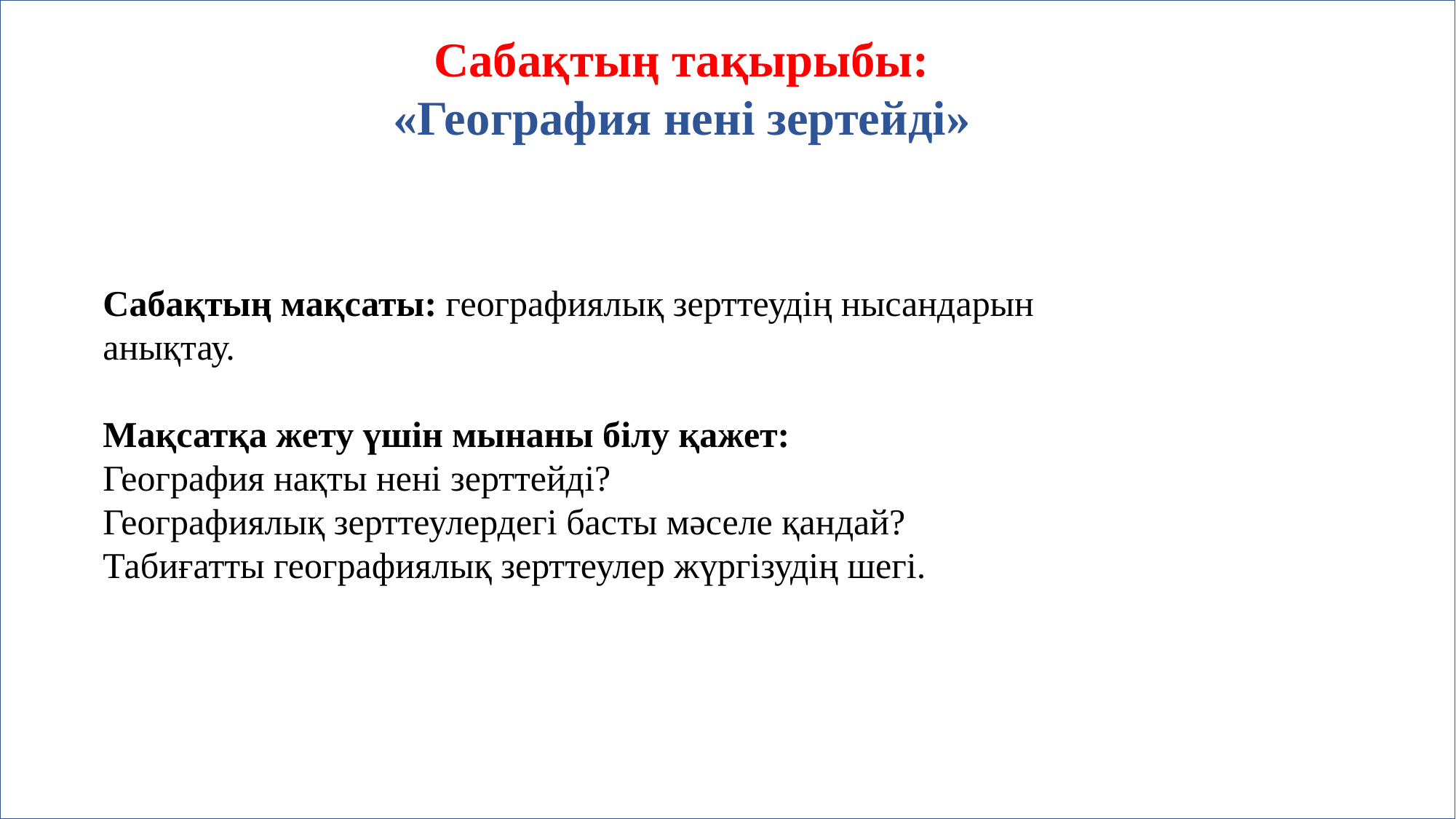

Сабақтың тақырыбы:
«География нені зертейді»
Сабақтың мақсаты: географиялық зерттеудің нысандарын анықтау.
Мақсатқа жету үшін мынаны білу қажет:
География нақты нені зерттейді?
Географиялық зерттеулердегі басты мәселе қандай?
Табиғатты географиялық зерттеулер жүргізудің шегі.